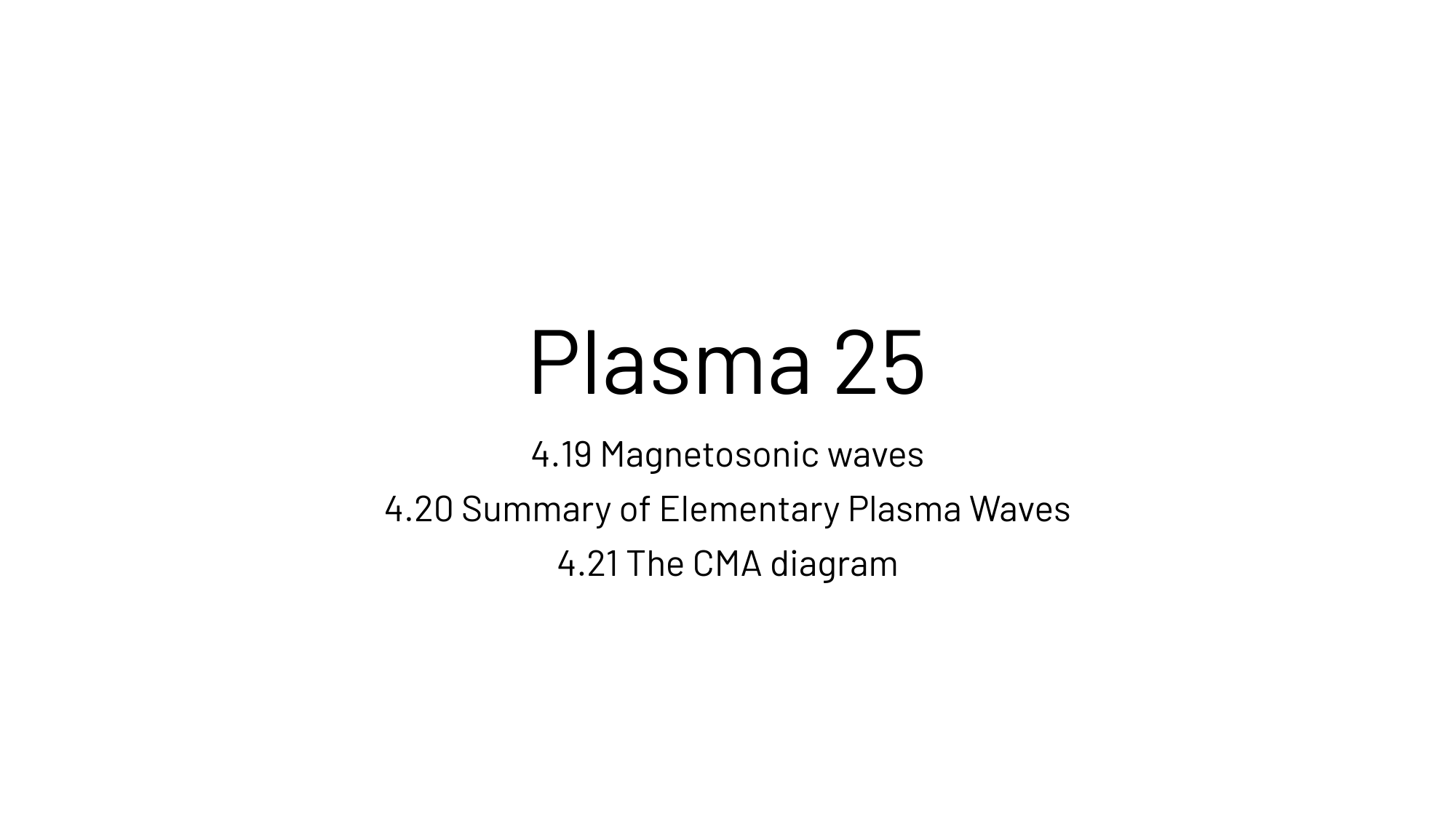

# Plasma 25
4.19 Magnetosonic waves
4.20 Summary of Elementary Plasma Waves
4.21 The CMA diagram